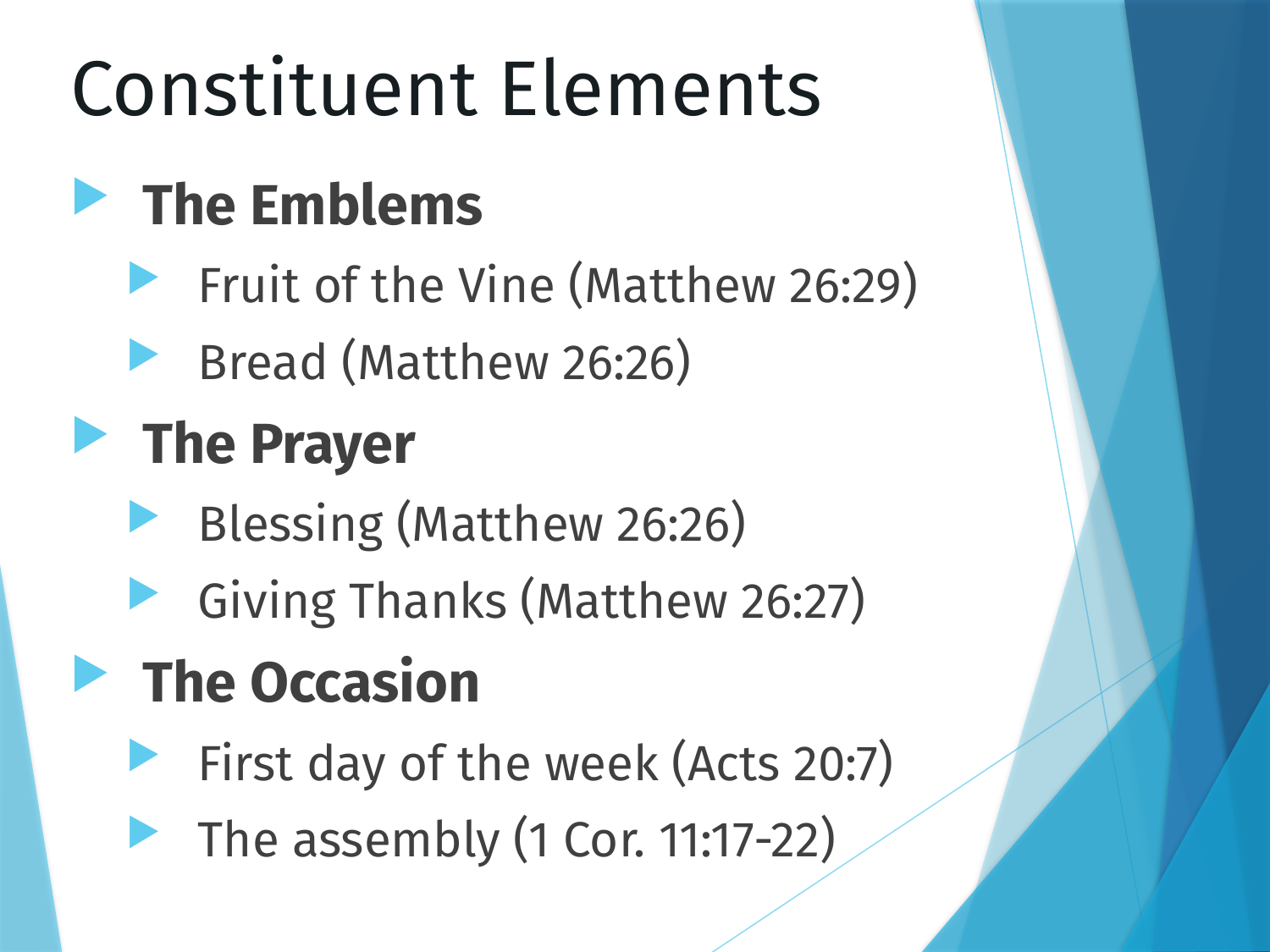

# Constituent Elements
The Emblems
Fruit of the Vine (Matthew 26:29)
Bread (Matthew 26:26)
The Prayer
Blessing (Matthew 26:26)
Giving Thanks (Matthew 26:27)
The Occasion
First day of the week (Acts 20:7)
The assembly (1 Cor. 11:17-22)